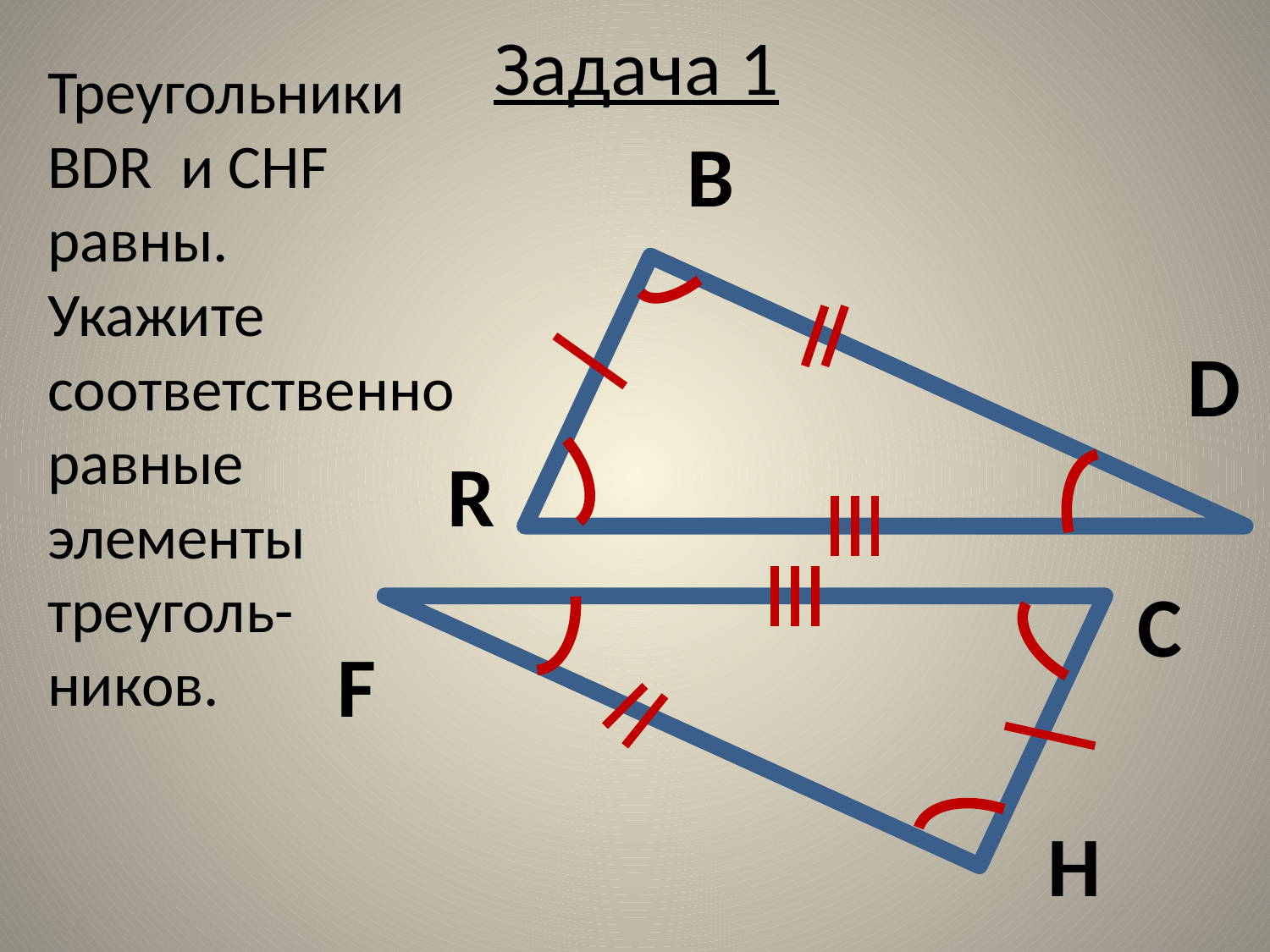

# Задача 1
Треугольники BDR  и CHF равны.
Укажите соответственно равные элементы треуголь-
ников.
B

D

R

C

F

H